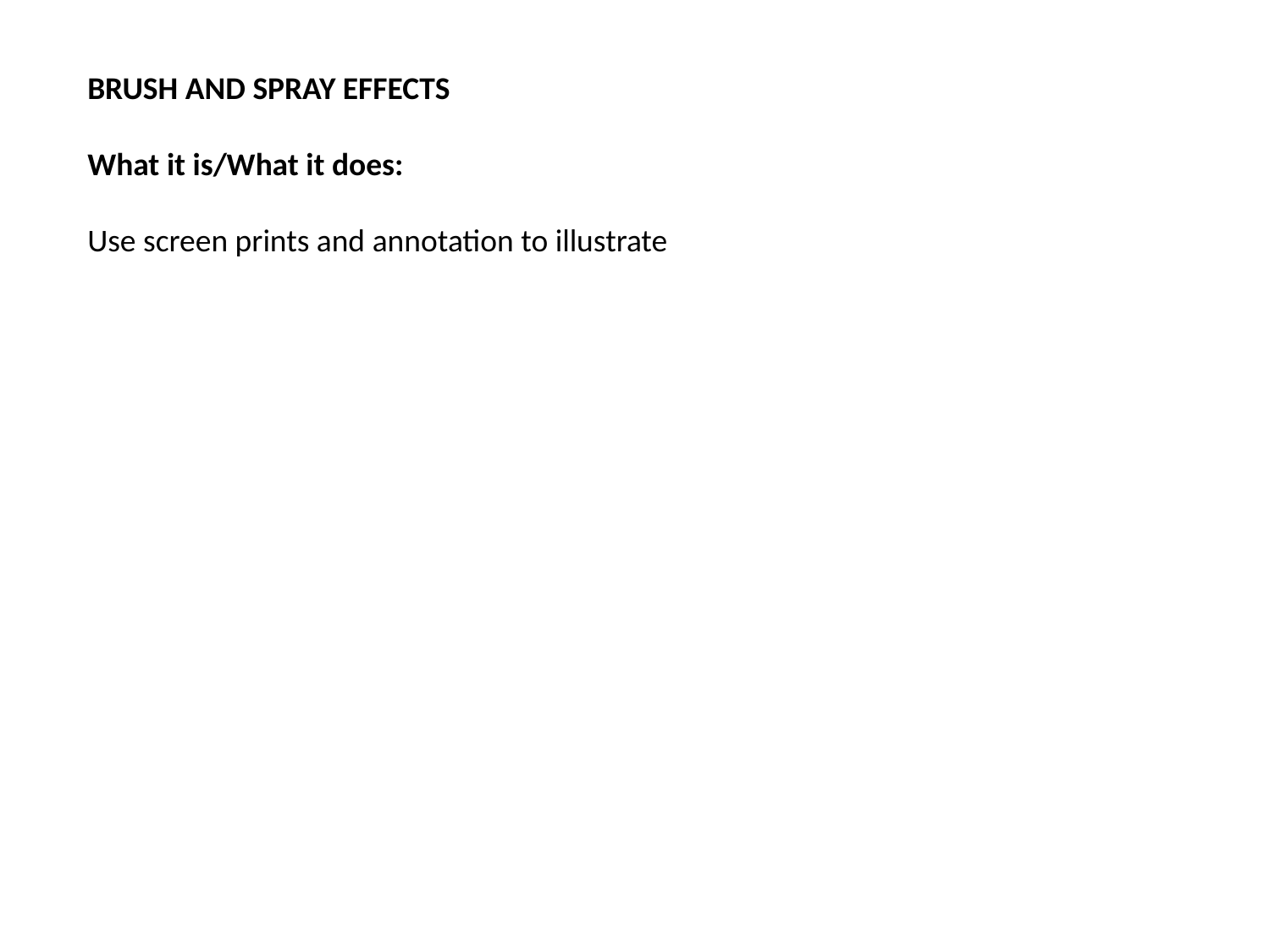

BRUSH AND SPRAY EFFECTS

What it is/What it does:

Use screen prints and annotation to illustrate